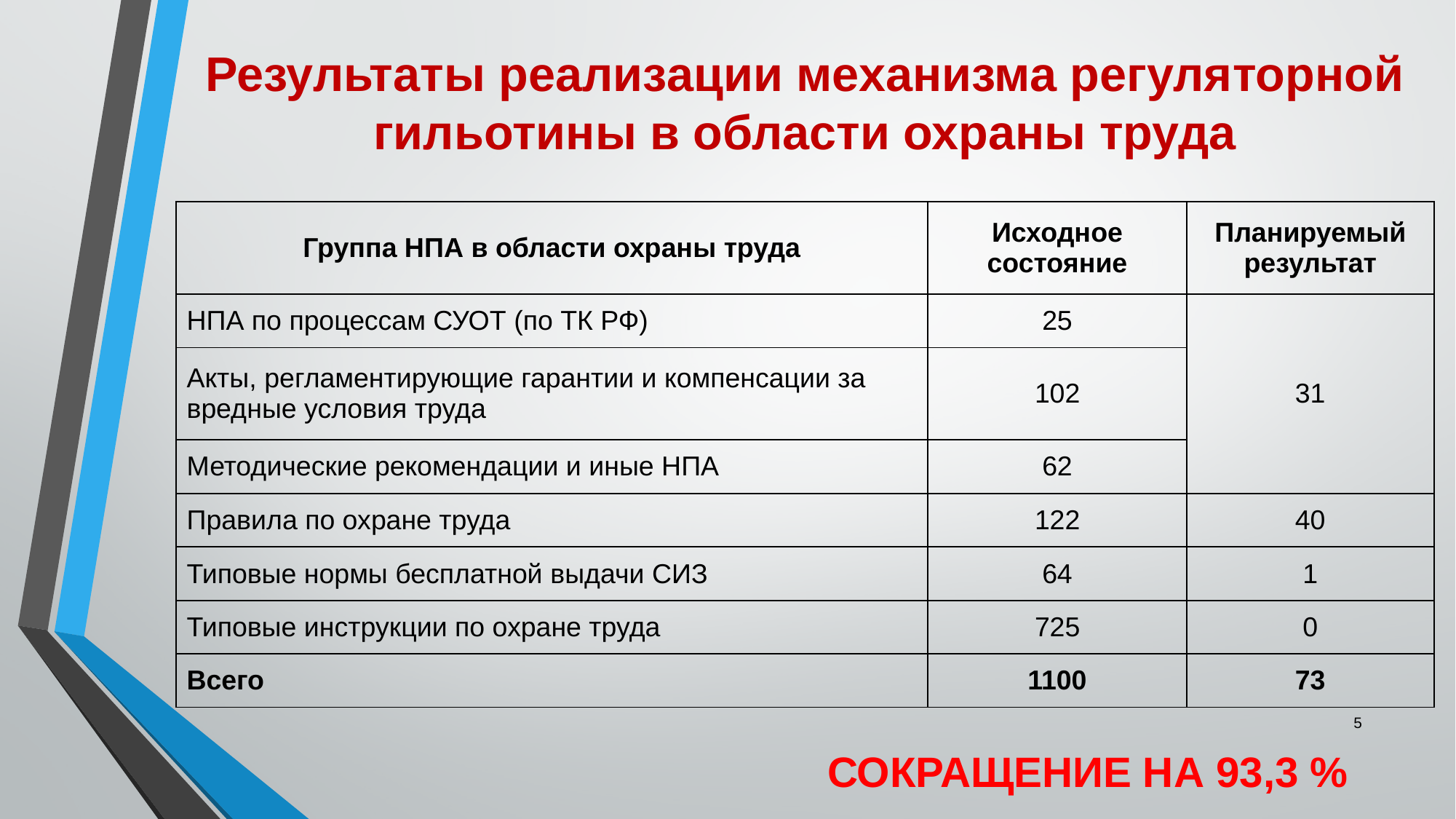

# Результаты реализации механизма регуляторной гильотины в области охраны труда
| Группа НПА в области охраны труда | Исходное состояние | Планируемый результат |
| --- | --- | --- |
| НПА по процессам СУОТ (по ТК РФ) | 25 | 31 |
| Акты, регламентирующие гарантии и компенсации за вредные условия труда | 102 |  |
| Методические рекомендации и иные НПА | 62 |  |
| Правила по охране труда | 122 | 40 |
| Типовые нормы бесплатной выдачи СИЗ | 64 | 1 |
| Типовые инструкции по охране труда | 725 | 0 |
| Всего | 1100 | 73 |
5

СОКРАЩЕНИЕ НА 93,3 %